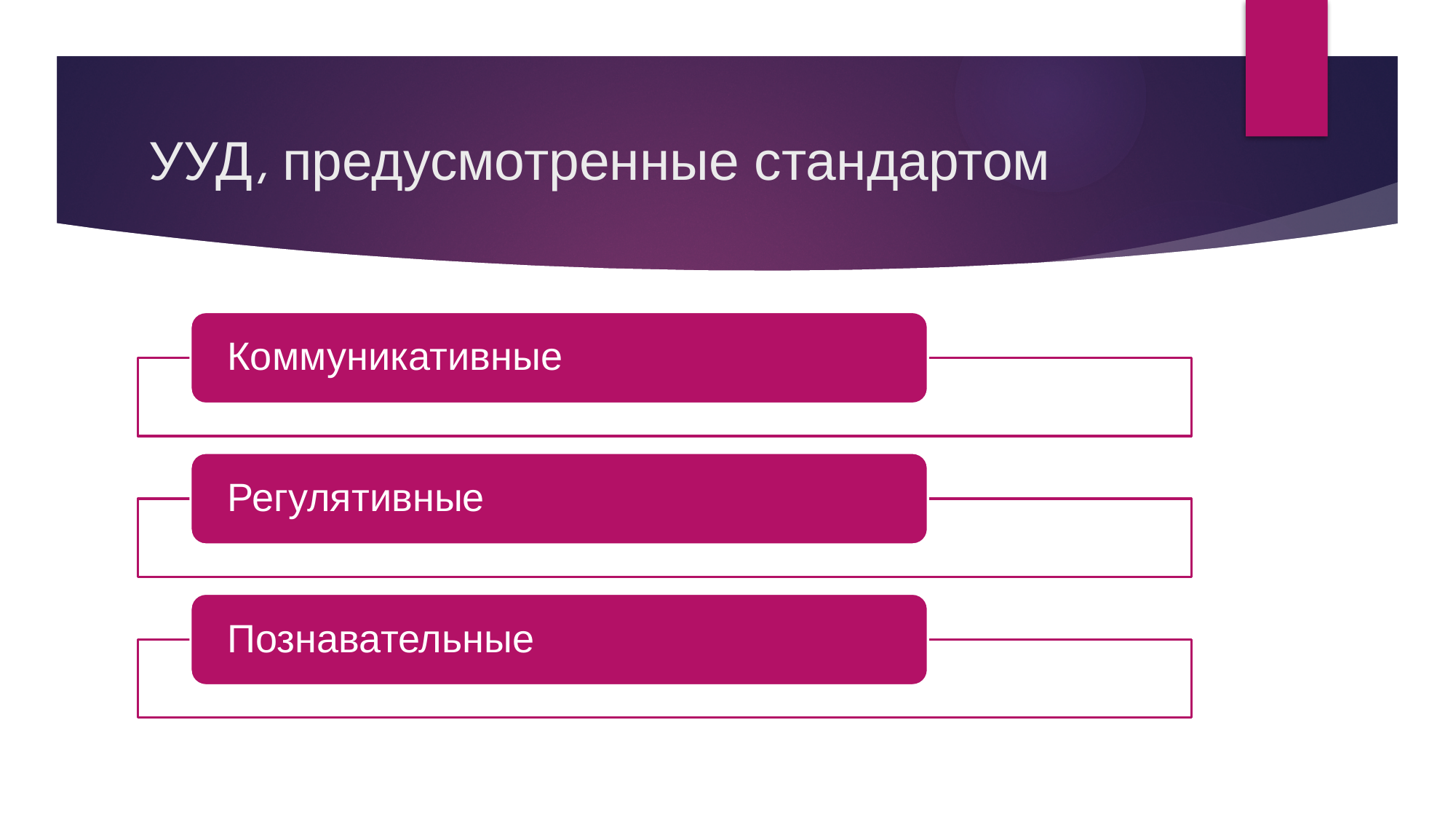

# УУД, предусмотренные стандартом
Коммуникативные
Регулятивные
Познавательные